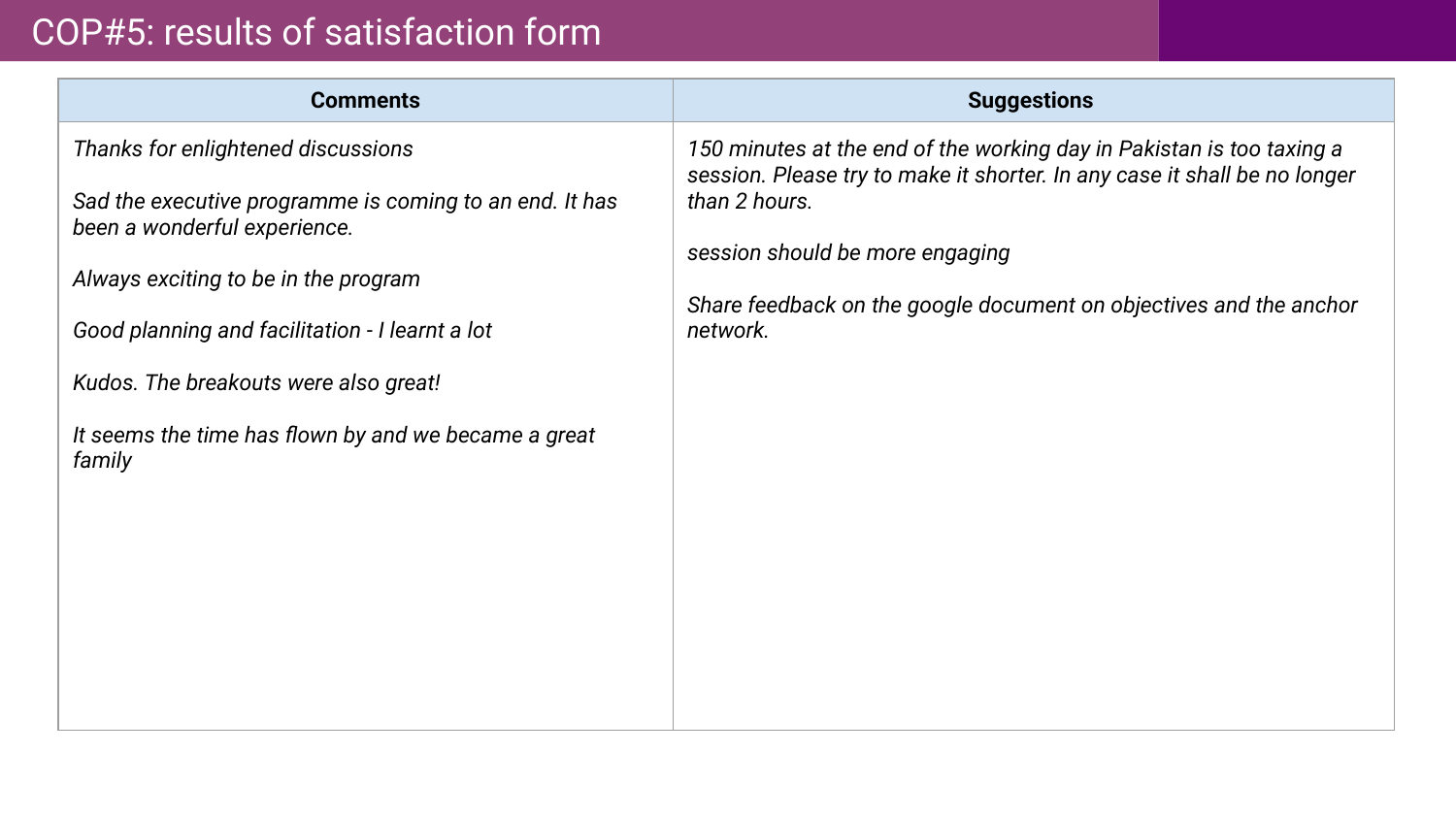

COP#5: results of satisfaction form

| Comments | Suggestions |
| --- | --- |
| Thanks for enlightened discussions Sad the executive programme is coming to an end. It has been a wonderful experience. Always exciting to be in the program Good planning and facilitation - I learnt a lot Kudos. The breakouts were also great! It seems the time has flown by and we became a great family | 150 minutes at the end of the working day in Pakistan is too taxing a session. Please try to make it shorter. In any case it shall be no longer than 2 hours. session should be more engaging Share feedback on the google document on objectives and the anchor network. |